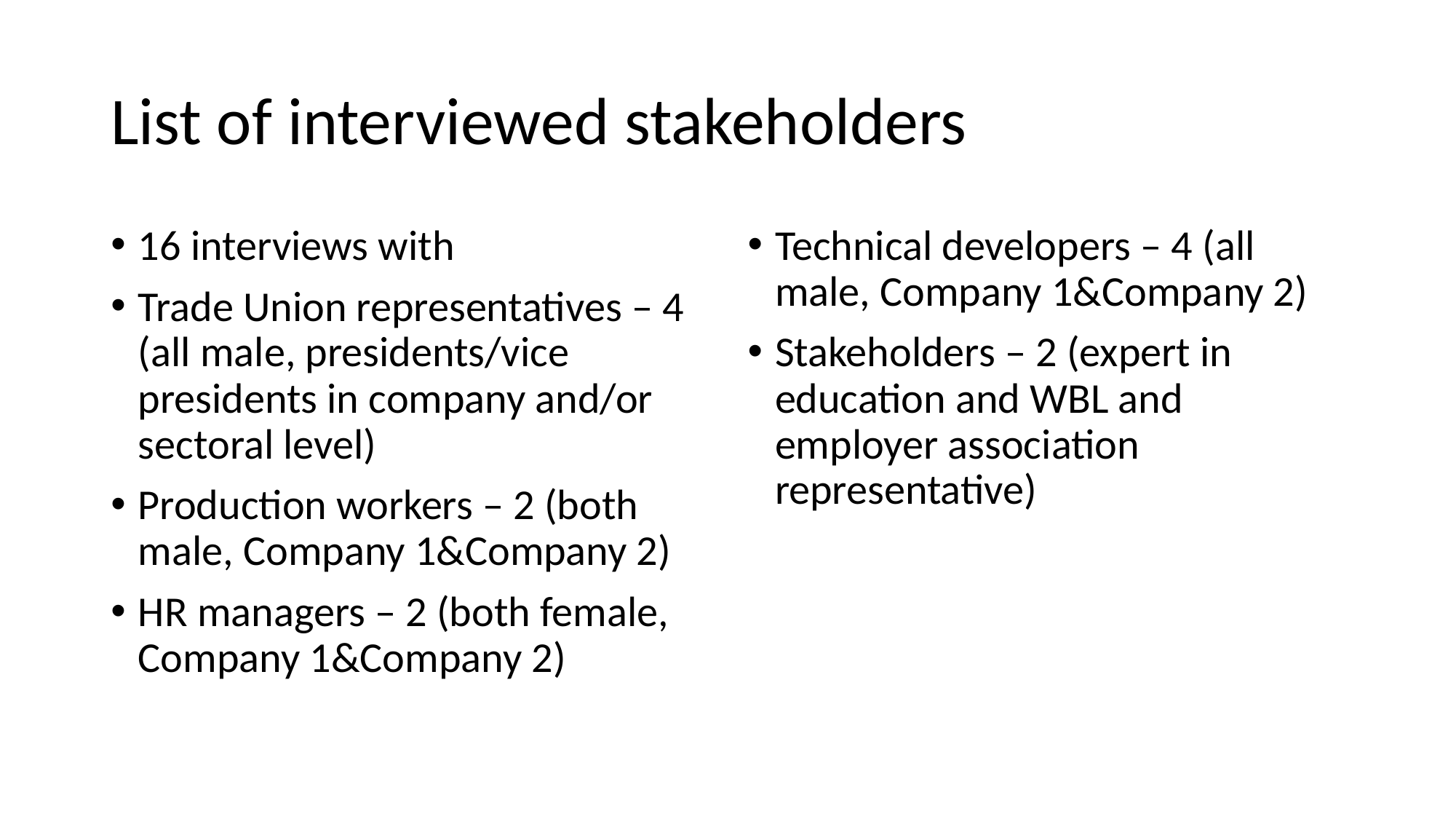

# List of interviewed stakeholders
16 interviews with
Trade Union representatives – 4 (all male, presidents/vice presidents in company and/or sectoral level)
Production workers – 2 (both male, Company 1&Company 2)
HR managers – 2 (both female, Company 1&Company 2)

Technical developers – 4 (all male, Company 1&Company 2)
Stakeholders – 2 (expert in education and WBL and employer association representative)